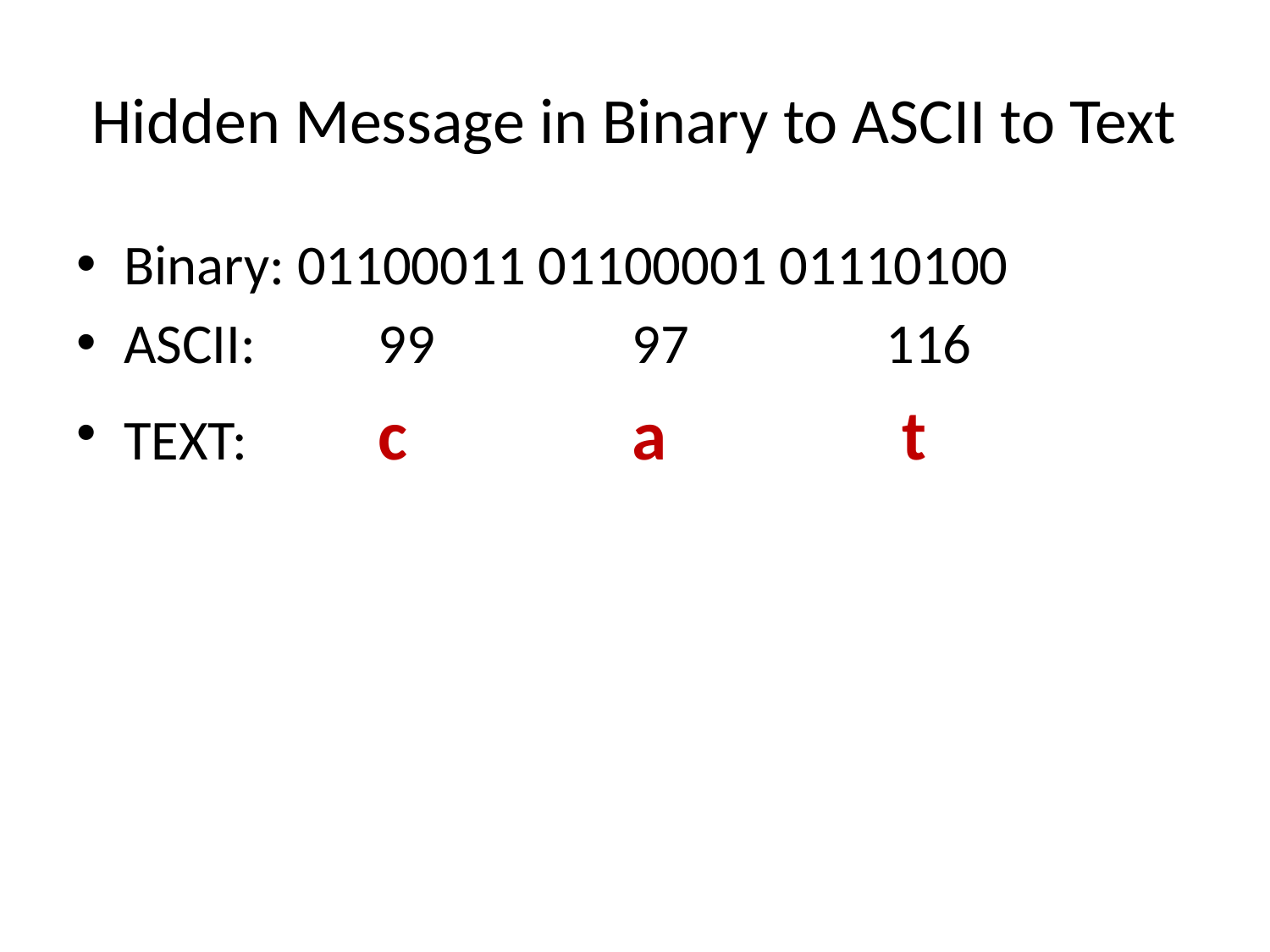

# Hidden Message in Binary to ASCII to Text
Binary: 01100011 01100001 01110100
ASCII: 	99 		97 		116
TEXT: 	c		a		 t